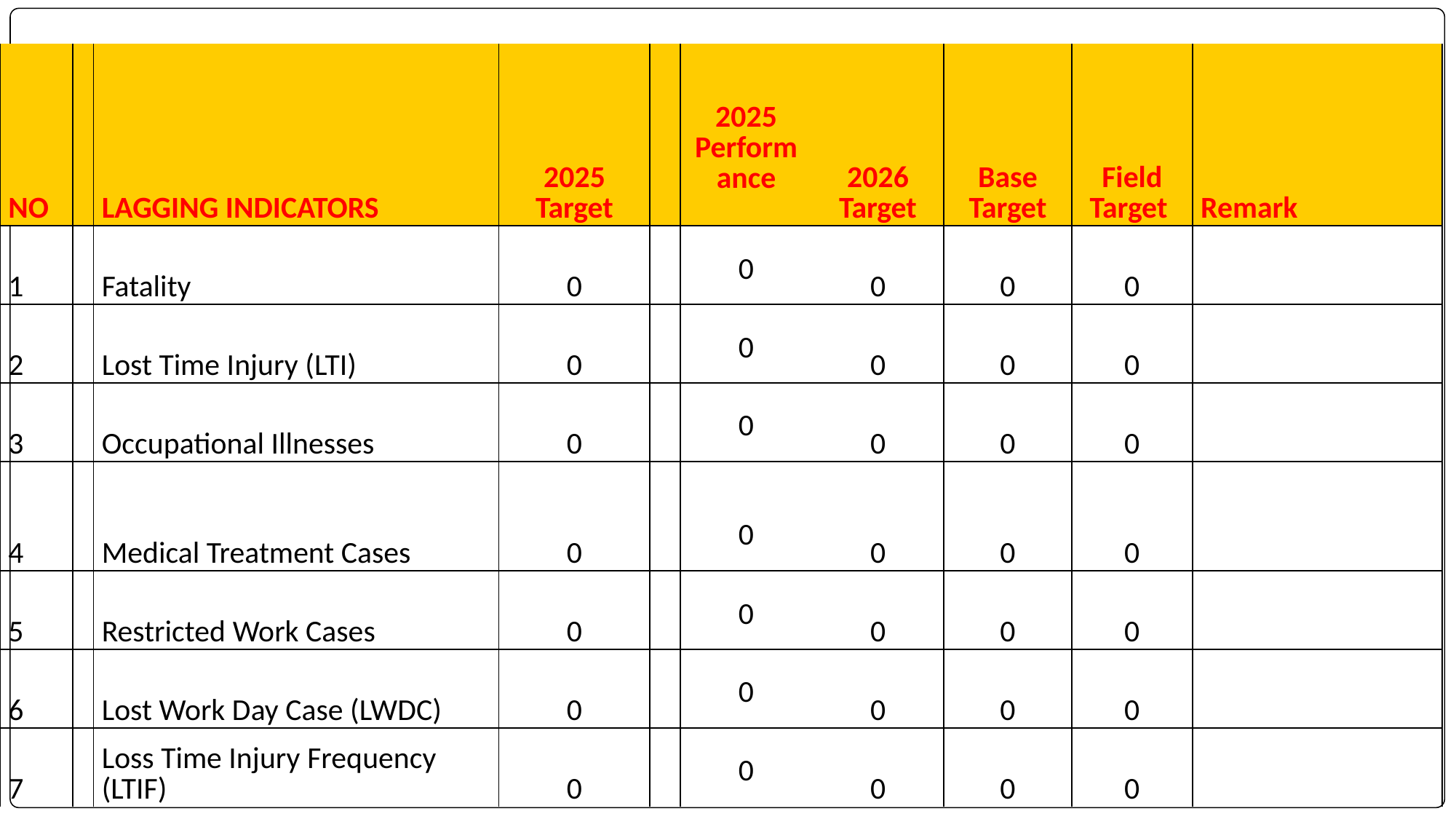

| NO |  | LAGGING INDICATORS | 2025 Target |  | 2025 Performance | 2026 Target | Base Target | Field Target | Remark |
| --- | --- | --- | --- | --- | --- | --- | --- | --- | --- |
| 1 |  | Fatality | 0 |  | 0 | 0 | 0 | 0 |  |
| 2 |  | Lost Time Injury (LTI) | 0 |  | 0 | 0 | 0 | 0 |  |
| 3 |  | Occupational Illnesses | 0 |  | 0 | 0 | 0 | 0 |  |
| 4 |  | Medical Treatment Cases | 0 |  | 0 | 0 | 0 | 0 |  |
| 5 |  | Restricted Work Cases | 0 |  | 0 | 0 | 0 | 0 |  |
| 6 |  | Lost Work Day Case (LWDC) | 0 |  | 0 | 0 | 0 | 0 |  |
| 7 |  | Loss Time Injury Frequency (LTIF) | 0 |  | 0 | 0 | 0 | 0 |  |